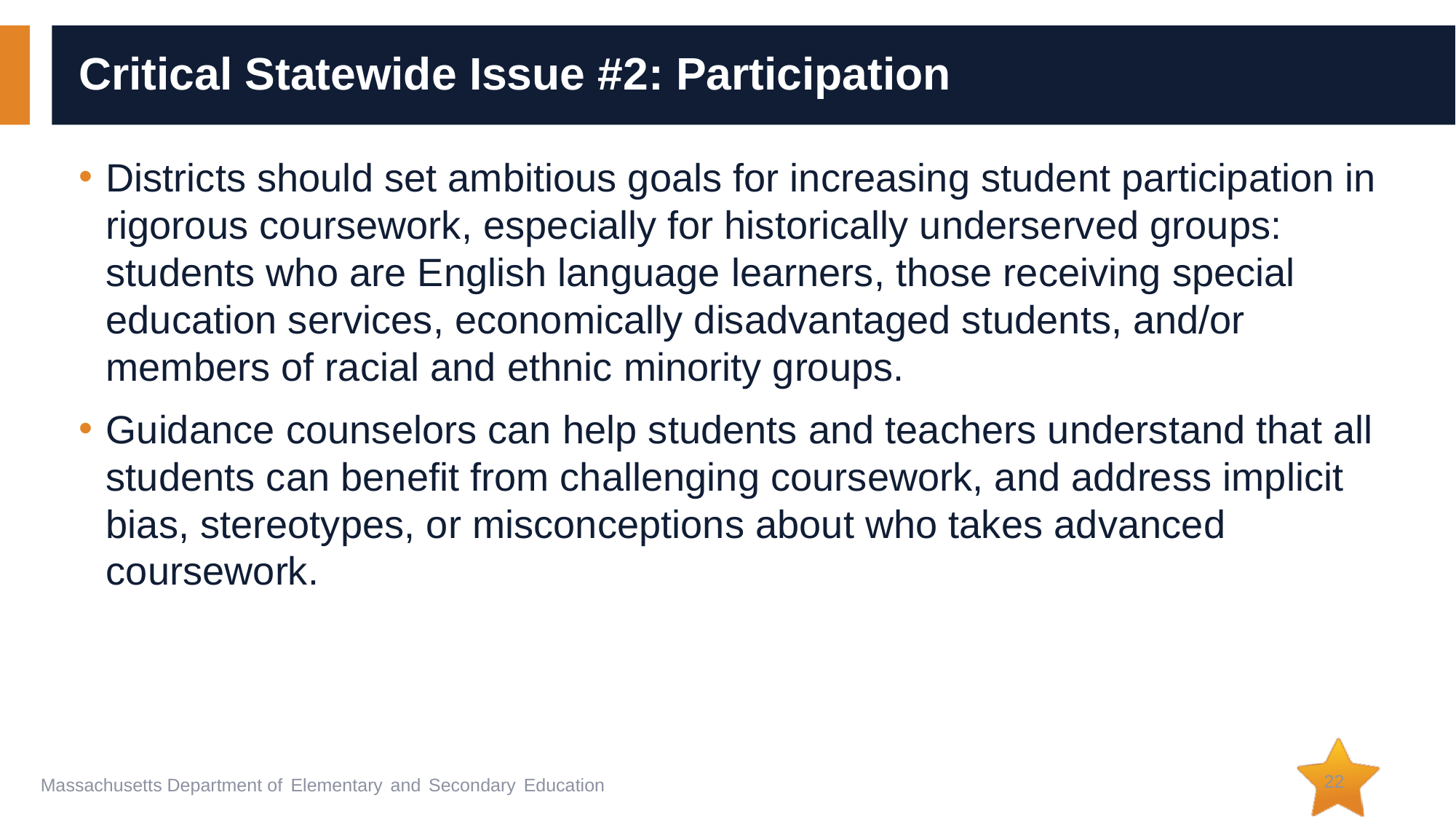

# Critical Statewide Issue #2: Participation
Districts should set ambitious goals for increasing student participation in rigorous coursework, especially for historically underserved groups: students who are English language learners, those receiving special education services, economically disadvantaged students, and/or members of racial and ethnic minority groups.
Guidance counselors can help students and teachers understand that all students can benefit from challenging coursework, and address implicit bias, stereotypes, or misconceptions about who takes advanced coursework.
22